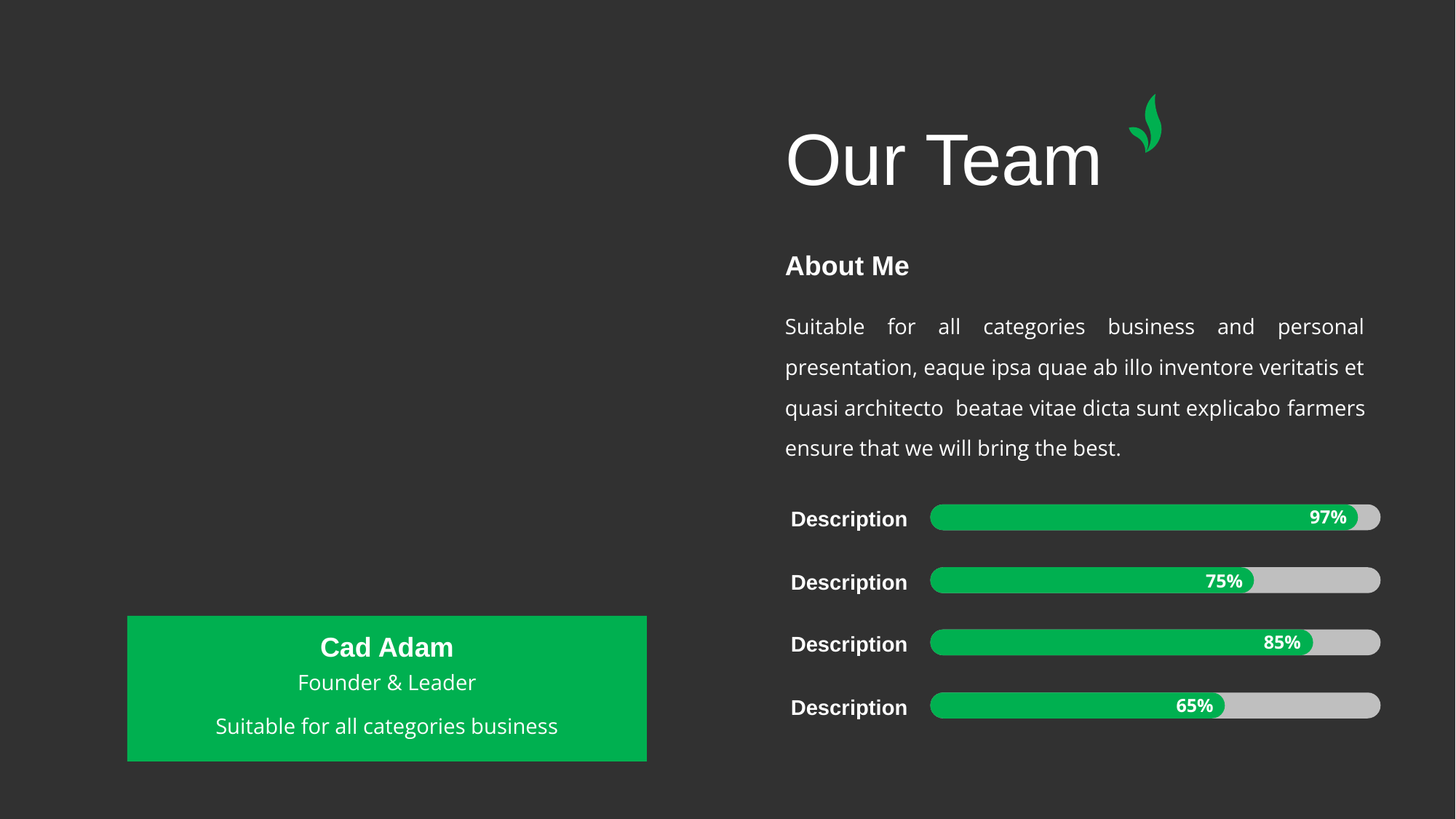

# Our Team
About Me

Suitable for all categories business and personal presentation, eaque ipsa quae ab illo inventore veritatis et quasi architecto  beatae vitae dicta sunt explicabo farmers ensure that we will bring the best.

97%
Description

75%
Description

Cad Adam
85%
Description

Founder & Leader
65%
Description

Suitable for all categories business